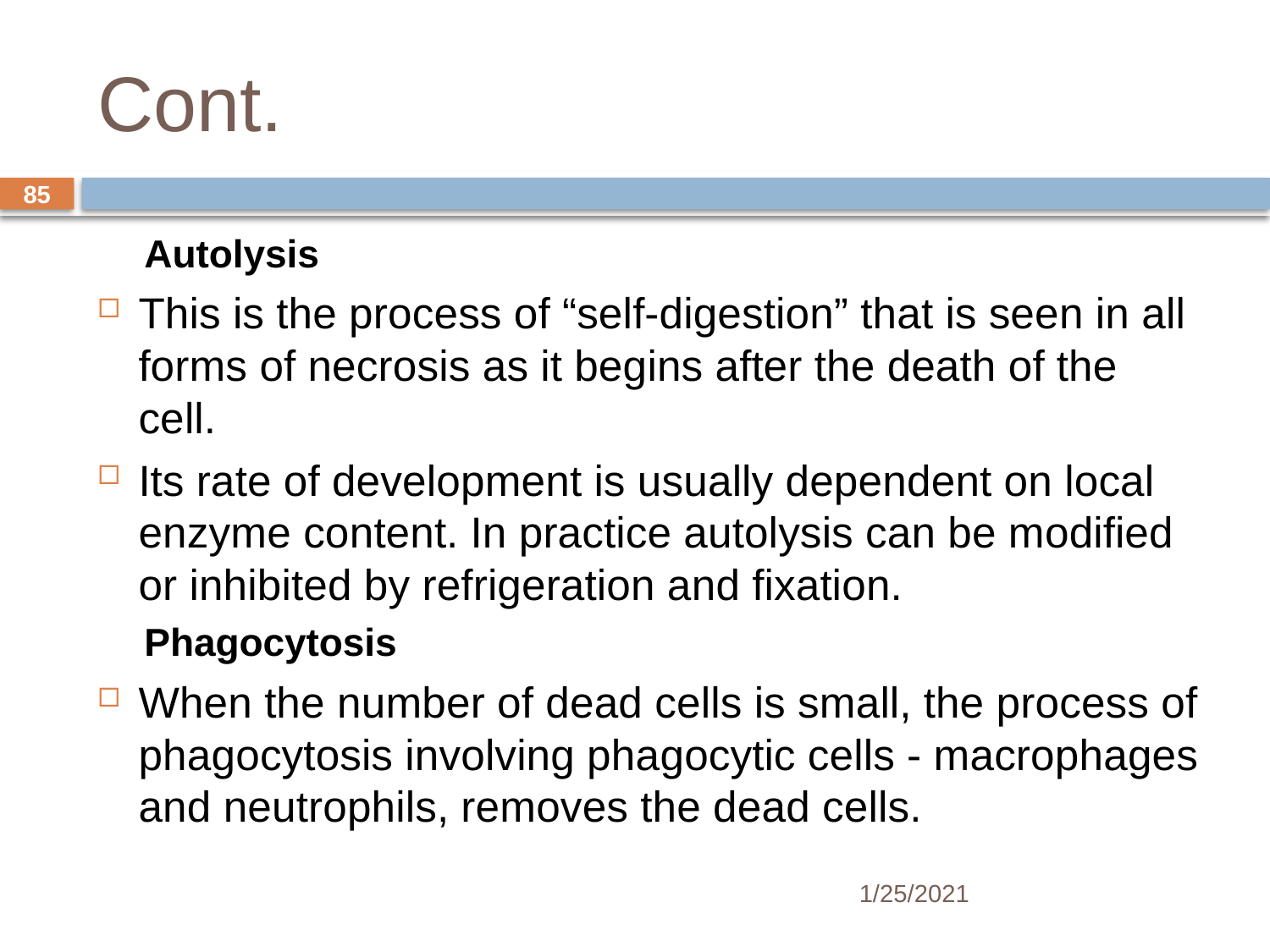

# Cont.
85
Autolysis
This is the process of “self-digestion” that is seen in all forms of necrosis as it begins after the death of the cell.
Its rate of development is usually dependent on local enzyme content. In practice autolysis can be modified or inhibited by refrigeration and fixation.
Phagocytosis
When the number of dead cells is small, the process of phagocytosis involving phagocytic cells - macrophages and neutrophils, removes the dead cells.

1/25/2021